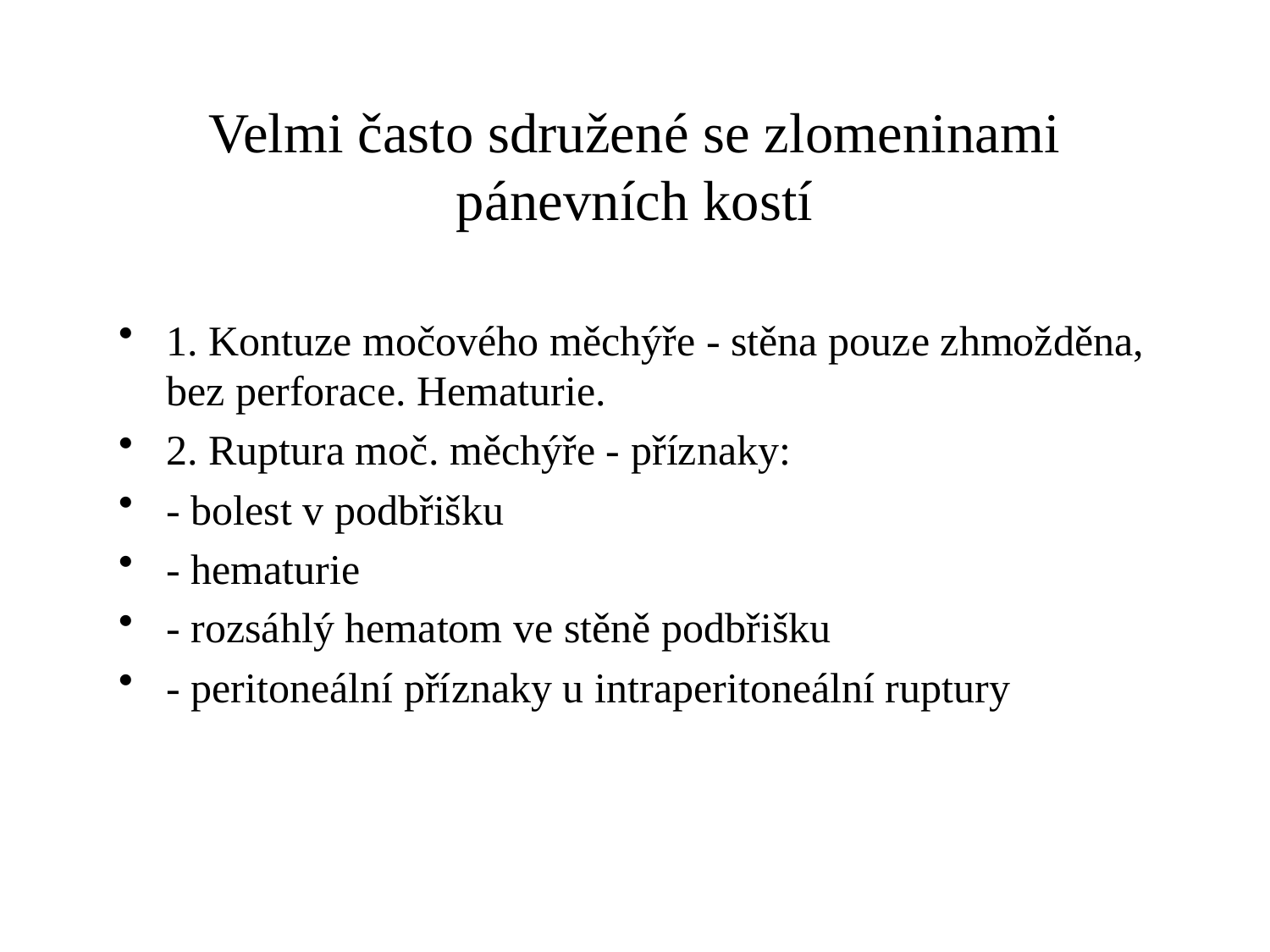

# Velmi často sdružené se zlomeninami pánevních kostí
1. Kontuze močového měchýře - stěna pouze zhmožděna, bez perforace. Hematurie.
2. Ruptura moč. měchýře - příznaky:
- bolest v podbřišku
- hematurie
- rozsáhlý hematom ve stěně podbřišku
- peritoneální příznaky u intraperitoneální ruptury